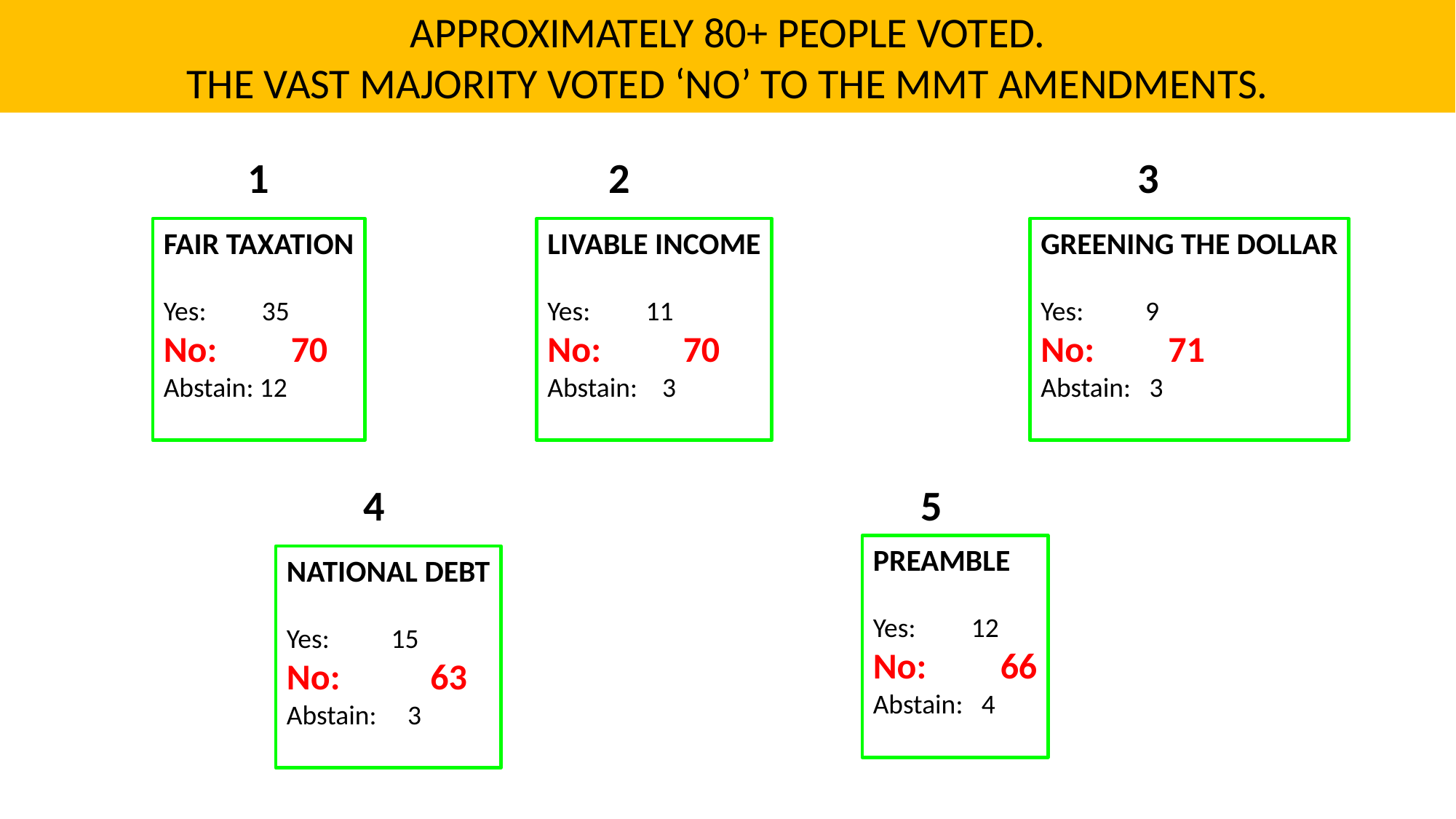

APPROXIMATELY 80+ PEOPLE VOTED.
THE VAST MAJORITY VOTED ‘NO’ TO THE MMT AMENDMENTS.
1
2
3
FAIR TAXATION

Yes:         35
No:         70
Abstain: 12
LIVABLE INCOME

Yes:         11
No:          70
Abstain:    3
GREENING THE DOLLAR

Yes:          9
No:         71
Abstain:   3
4
5
PREAMBLE

Yes:         12
No:         66
Abstain:   4
NATIONAL DEBT

Yes:          15
No:           63
Abstain:     3